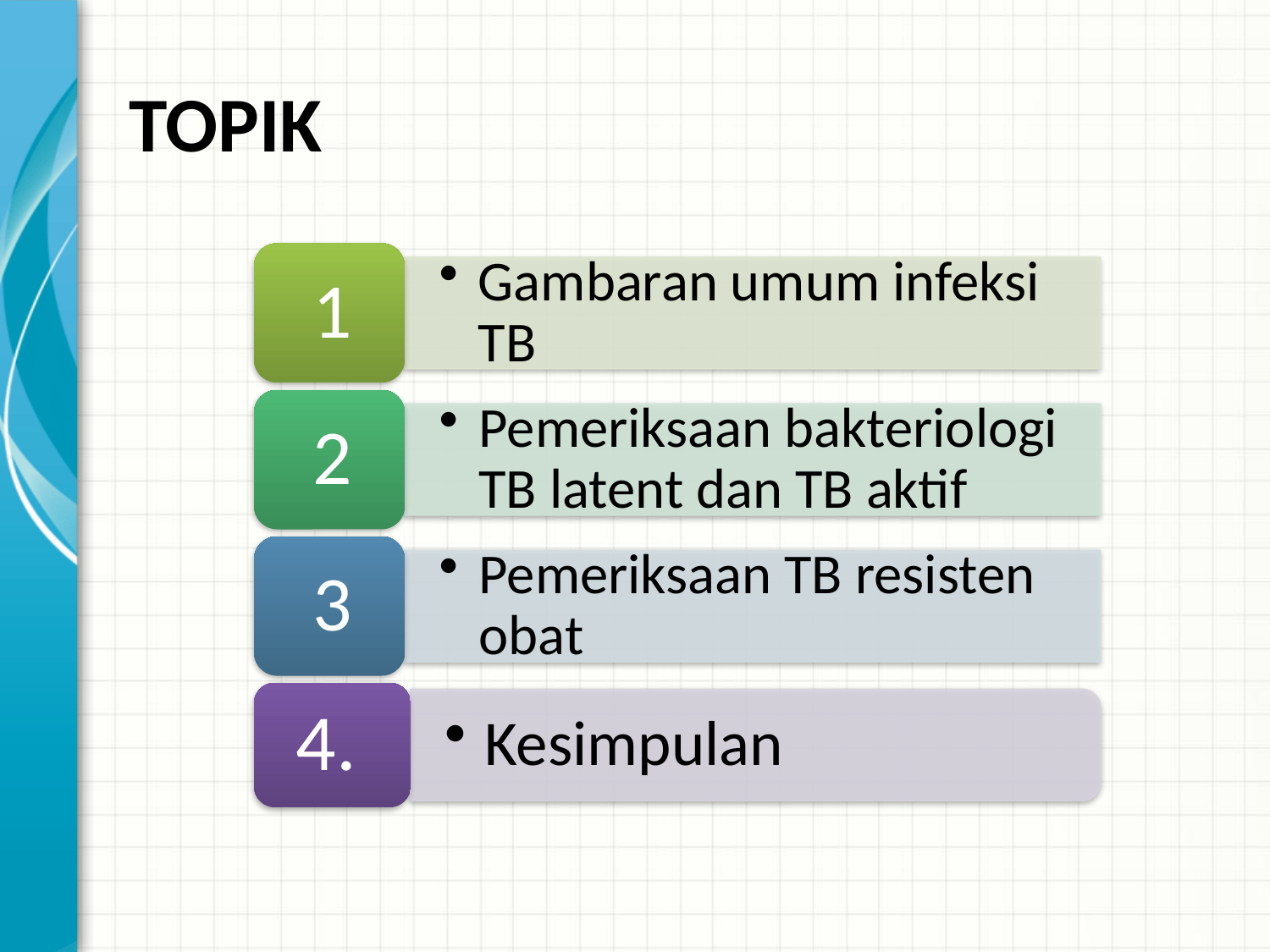

# TOPIK
Gambaran umum infeksi TB
1
Pemeriksaan bakteriologi TB latent dan TB aktif
2
Pemeriksaan TB resisten obat
3
Kesimpulan
4.